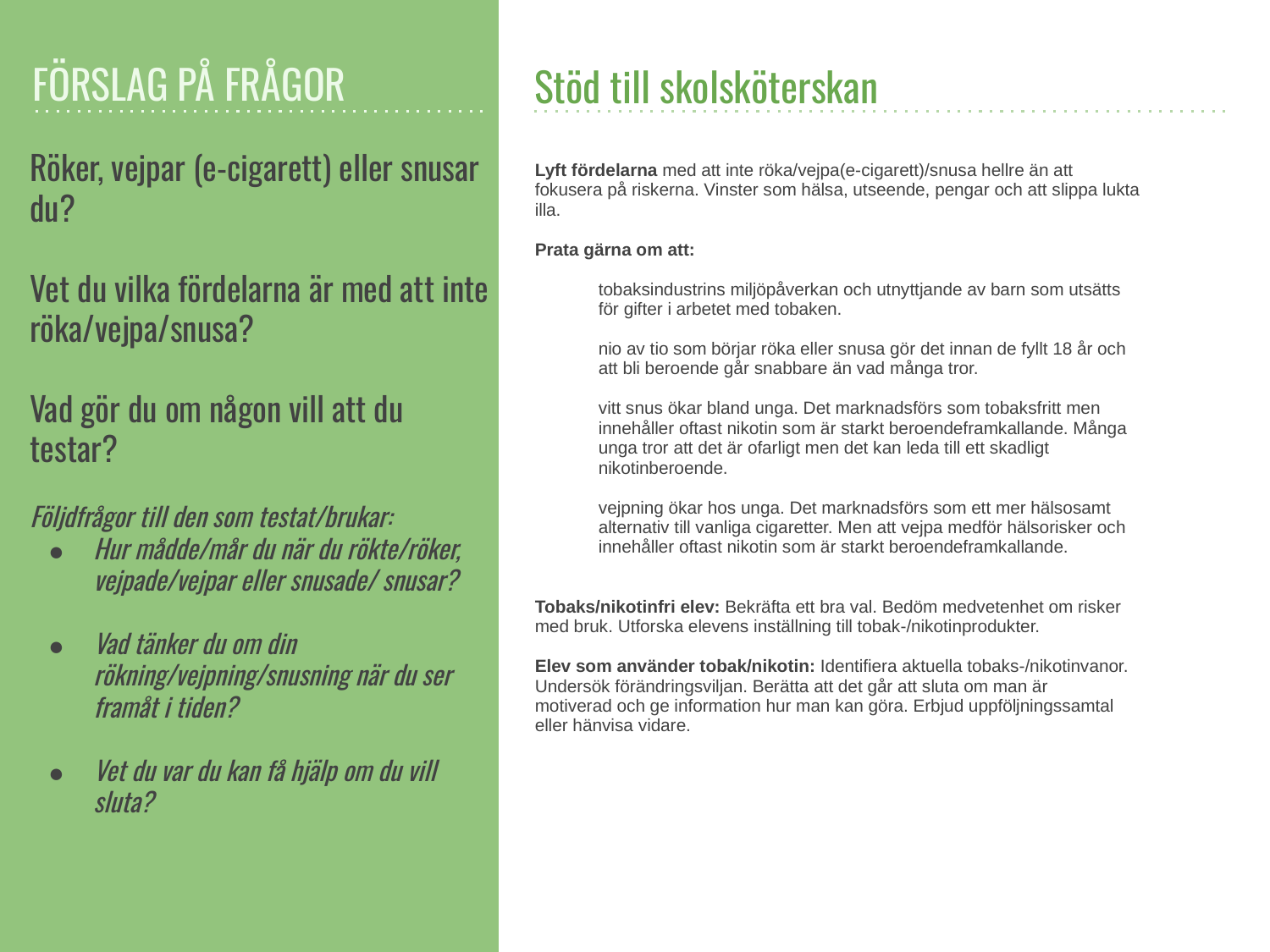

Röker, vejpar (e-cigarett) eller snusar du?

Vet du vilka fördelarna är med att inte röka/vejpa/snusa?

Vad gör du om någon vill att du testar?

Följdfrågor till den som testat/brukar:
Hur mådde/mår du när du rökte/röker, vejpade/vejpar eller snusade/ snusar?

Vad tänker du om din rökning/vejpning/snusning när du ser framåt i tiden?

Vet du var du kan få hjälp om du vill sluta?

Lyft fördelarna med att inte röka/vejpa(e-cigarett)/snusa hellre än att fokusera på riskerna. Vinster som hälsa, utseende, pengar och att slippa lukta illa.

Prata gärna om att:

tobaksindustrins miljöpåverkan och utnyttjande av barn som utsätts för gifter i arbetet med tobaken.

nio av tio som börjar röka eller snusa gör det innan de fyllt 18 år och att bli beroende går snabbare än vad många tror.

vitt snus ökar bland unga. Det marknadsförs som tobaksfritt men innehåller oftast nikotin som är starkt beroendeframkallande. Många unga tror att det är ofarligt men det kan leda till ett skadligt nikotinberoende.

vejpning ökar hos unga. Det marknadsförs som ett mer hälsosamt alternativ till vanliga cigaretter. Men att vejpa medför hälsorisker och innehåller oftast nikotin som är starkt beroendeframkallande.

Tobaks/nikotinfri elev: Bekräfta ett bra val. Bedöm medvetenhet om risker med bruk. Utforska elevens inställning till tobak-/nikotinprodukter.

Elev som använder tobak/nikotin: Identifiera aktuella tobaks-/nikotinvanor. Undersök förändringsviljan. Berätta att det går att sluta om man är motiverad och ge information hur man kan göra. Erbjud uppföljningssamtal eller hänvisa vidare.